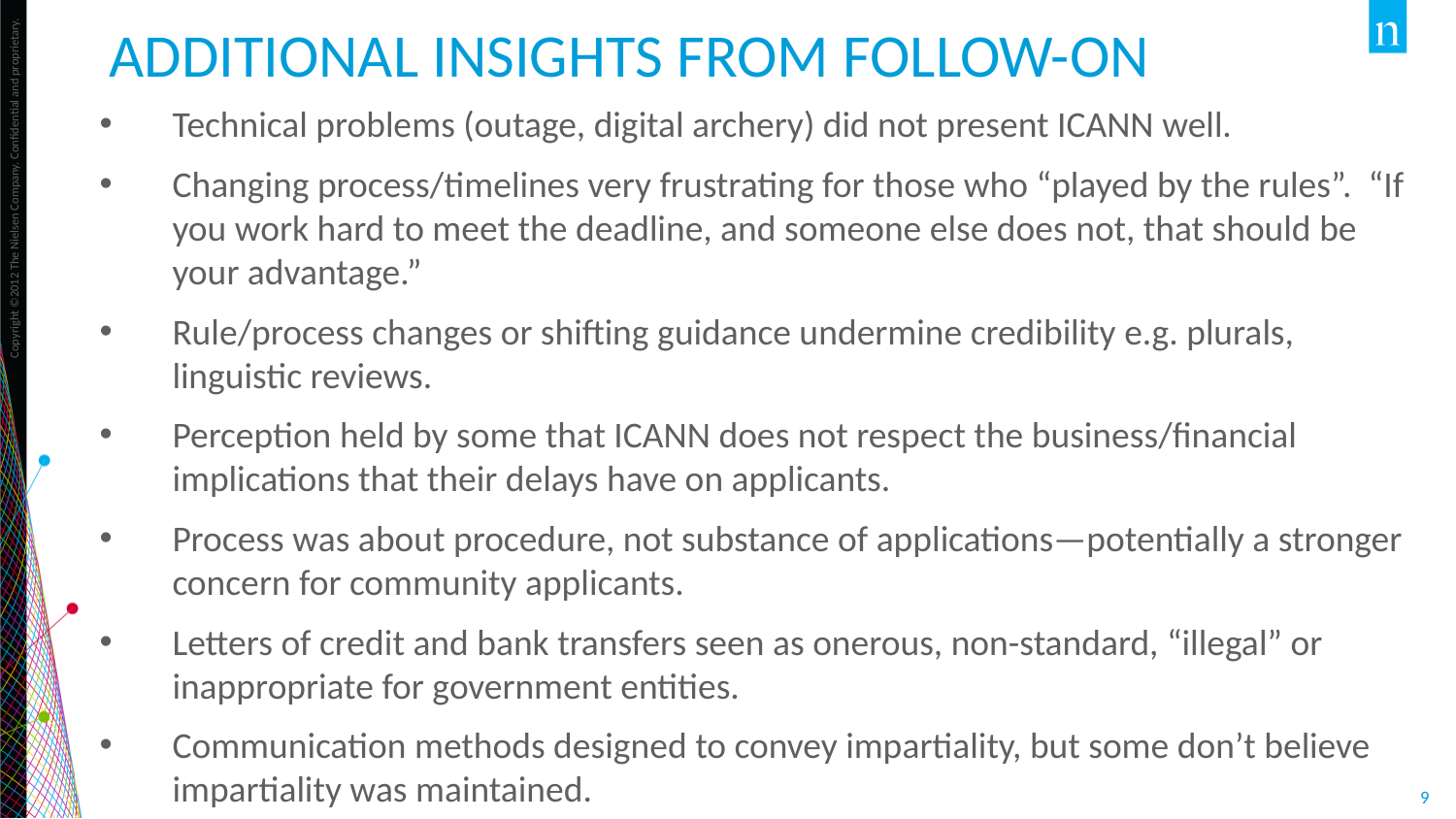

# Additional insights from follow-on
Technical problems (outage, digital archery) did not present ICANN well.
Changing process/timelines very frustrating for those who “played by the rules”.  “If you work hard to meet the deadline, and someone else does not, that should be your advantage.”
Rule/process changes or shifting guidance undermine credibility e.g. plurals, linguistic reviews.
Perception held by some that ICANN does not respect the business/financial implications that their delays have on applicants.
Process was about procedure, not substance of applications—potentially a stronger concern for community applicants.
Letters of credit and bank transfers seen as onerous, non-standard, “illegal” or inappropriate for government entities.
Communication methods designed to convey impartiality, but some don’t believe impartiality was maintained.